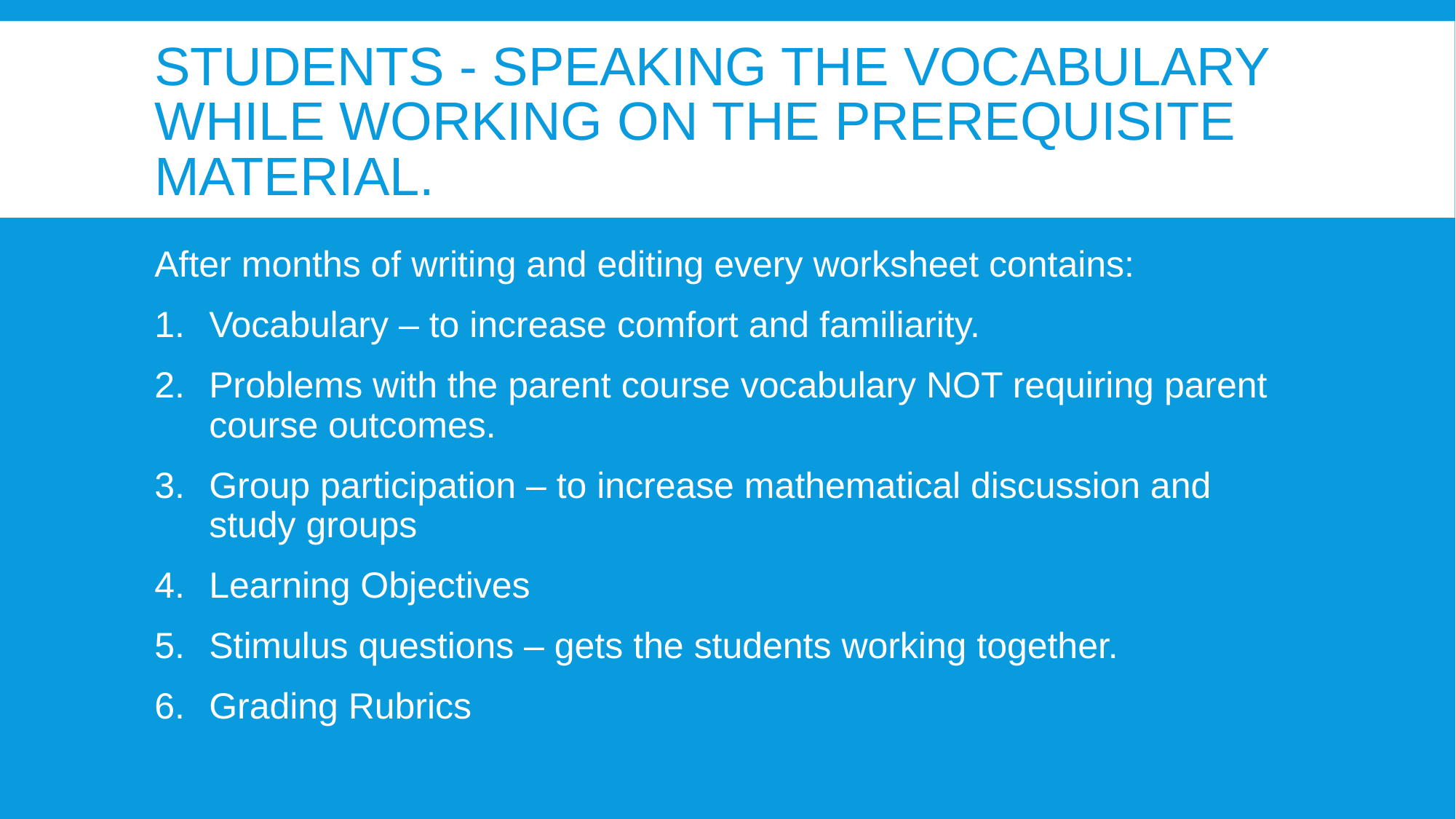

# students - speaking the vocabulary while working on the prerequisite material.
After months of writing and editing every worksheet contains:
Vocabulary – to increase comfort and familiarity.
Problems with the parent course vocabulary NOT requiring parent course outcomes.
Group participation – to increase mathematical discussion and study groups
Learning Objectives
Stimulus questions – gets the students working together.
Grading Rubrics